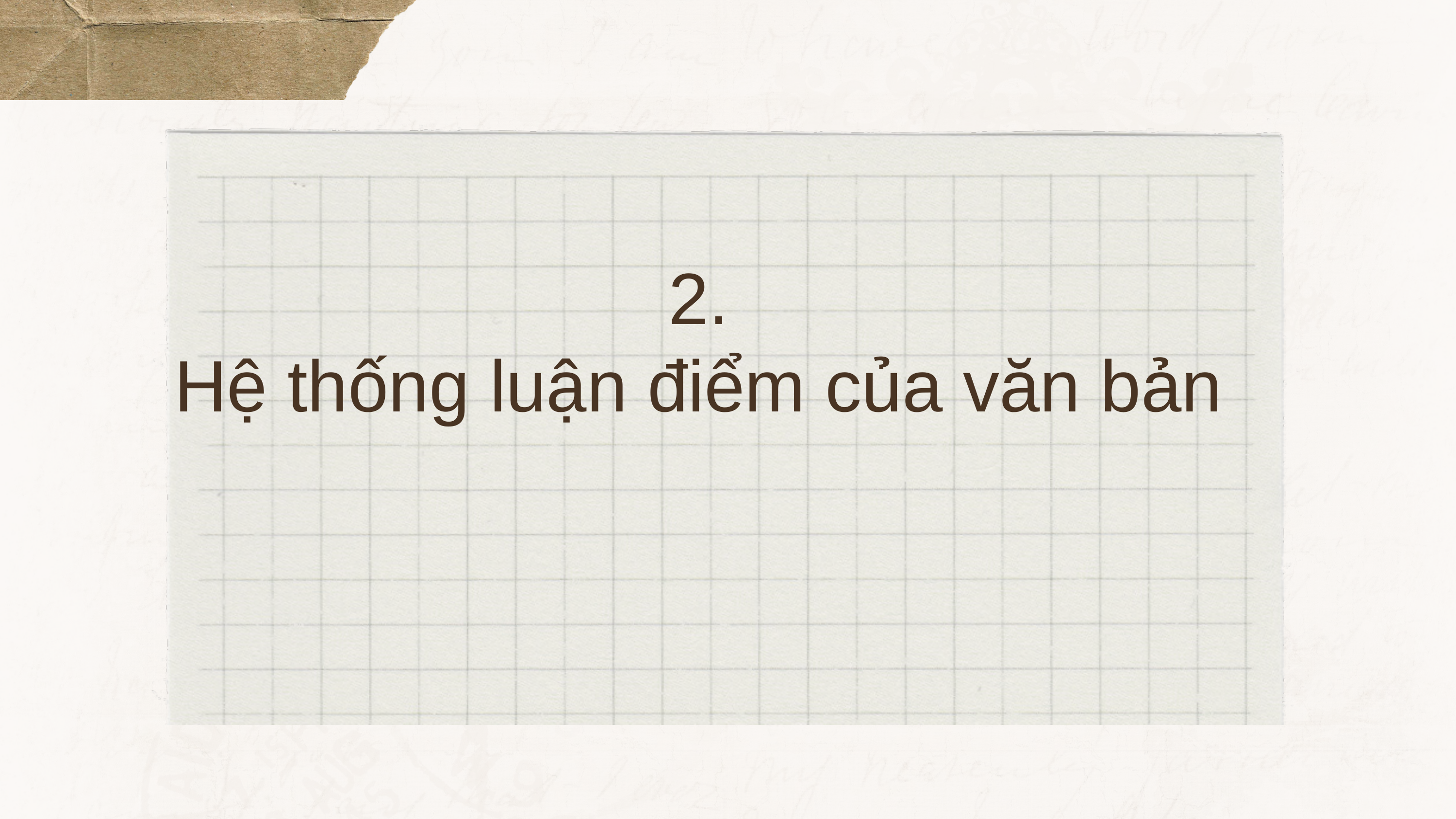

2.
Hệ thống luận điểm của văn bản